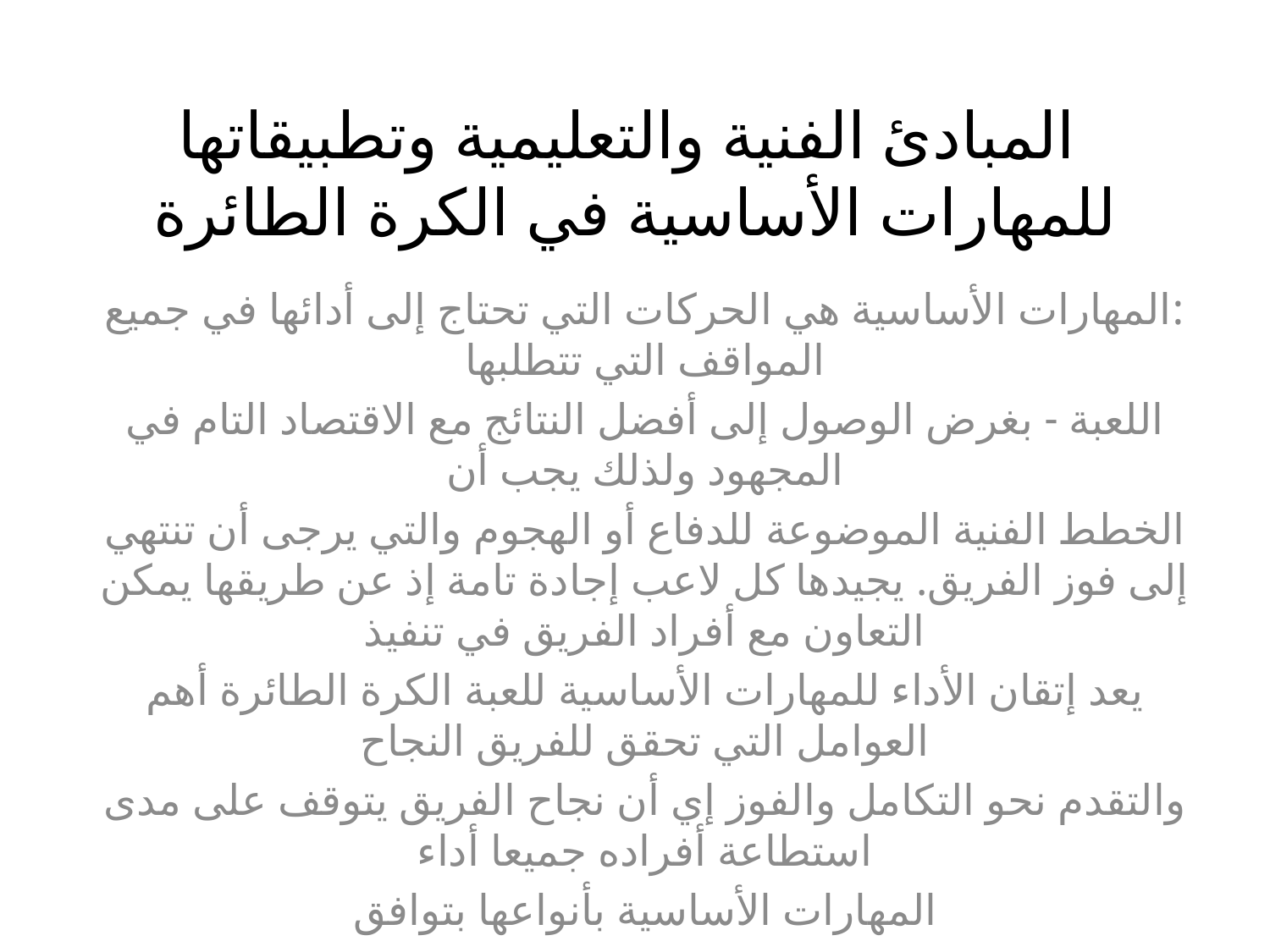

# المبادئ الفنیة والتعلیمیة وتطبیقاتها للمهارات الأساسیة في الكرة الطائرة
:المهارات الأساسیة هي الحركات التي تحتاج إلى أدائها في جمیع المواقف التي تتطلبها
اللعبة - بغرض الوصول إلى أفضل النتائج مع الاقتصاد التام في المجهود ولذلك یجب أن
الخطط الفنیة الموضوعة للدفاع أو الهجوم والتي یرجى أن تنتهي إلى فوز الفریق. یجیدها كل لاعب إجادة تامة إذ عن طریقها یمكن التعاون مع أفراد الفریق في تنفیذ
یعد إتقان الأداء للمهارات الأساسیة للعبة الكرة الطائرة أهم العوامل التي تحقق للفریق النجاح
والتقدم نحو التكامل والفوز إي أن نجاح الفریق یتوقف على مدى استطاعة أفراده جمیعا أداء
المهارات الأساسیة بأنواعها بتوافق